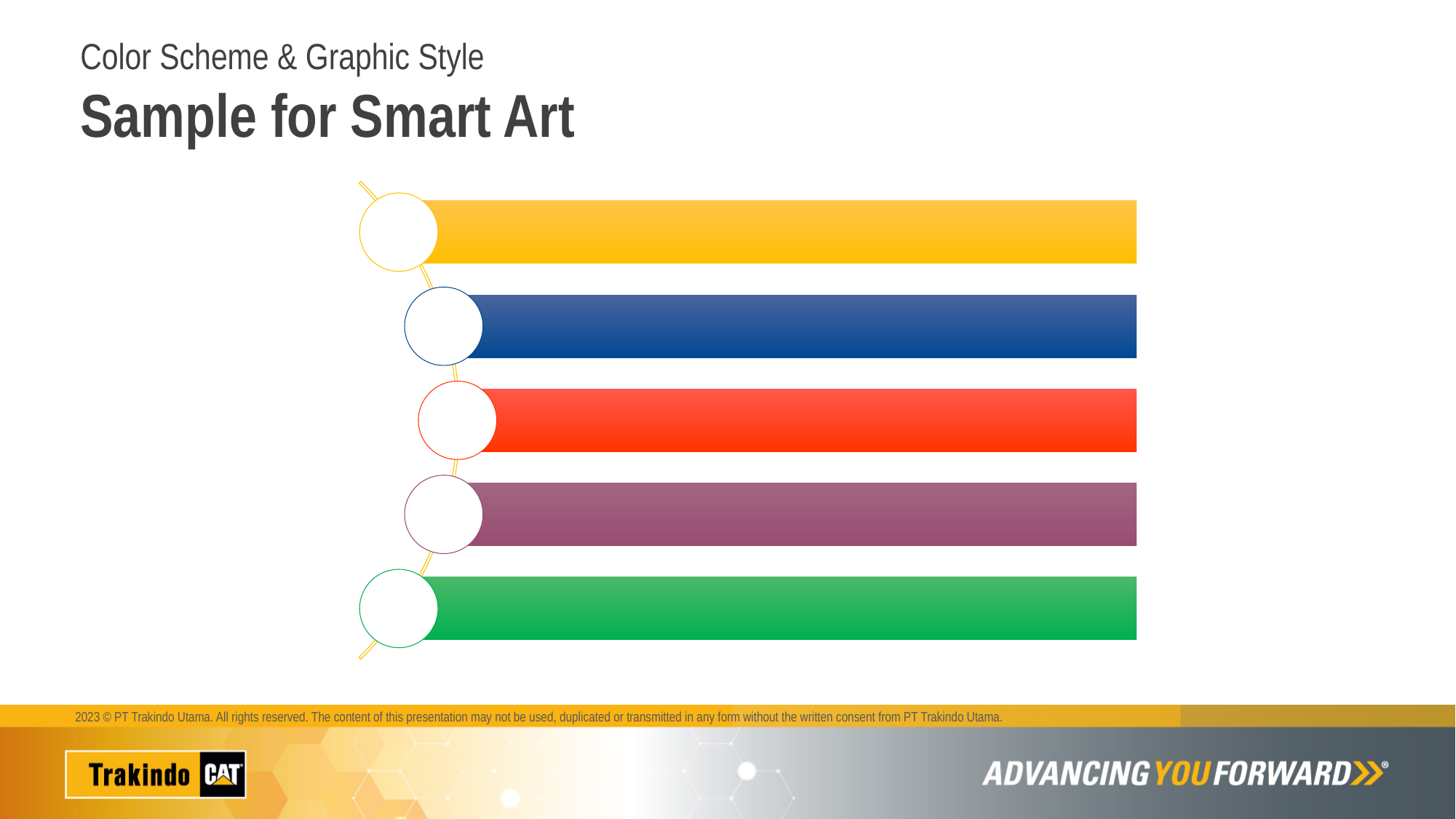

# Color Scheme & Graphic Style Sample for Smart Art